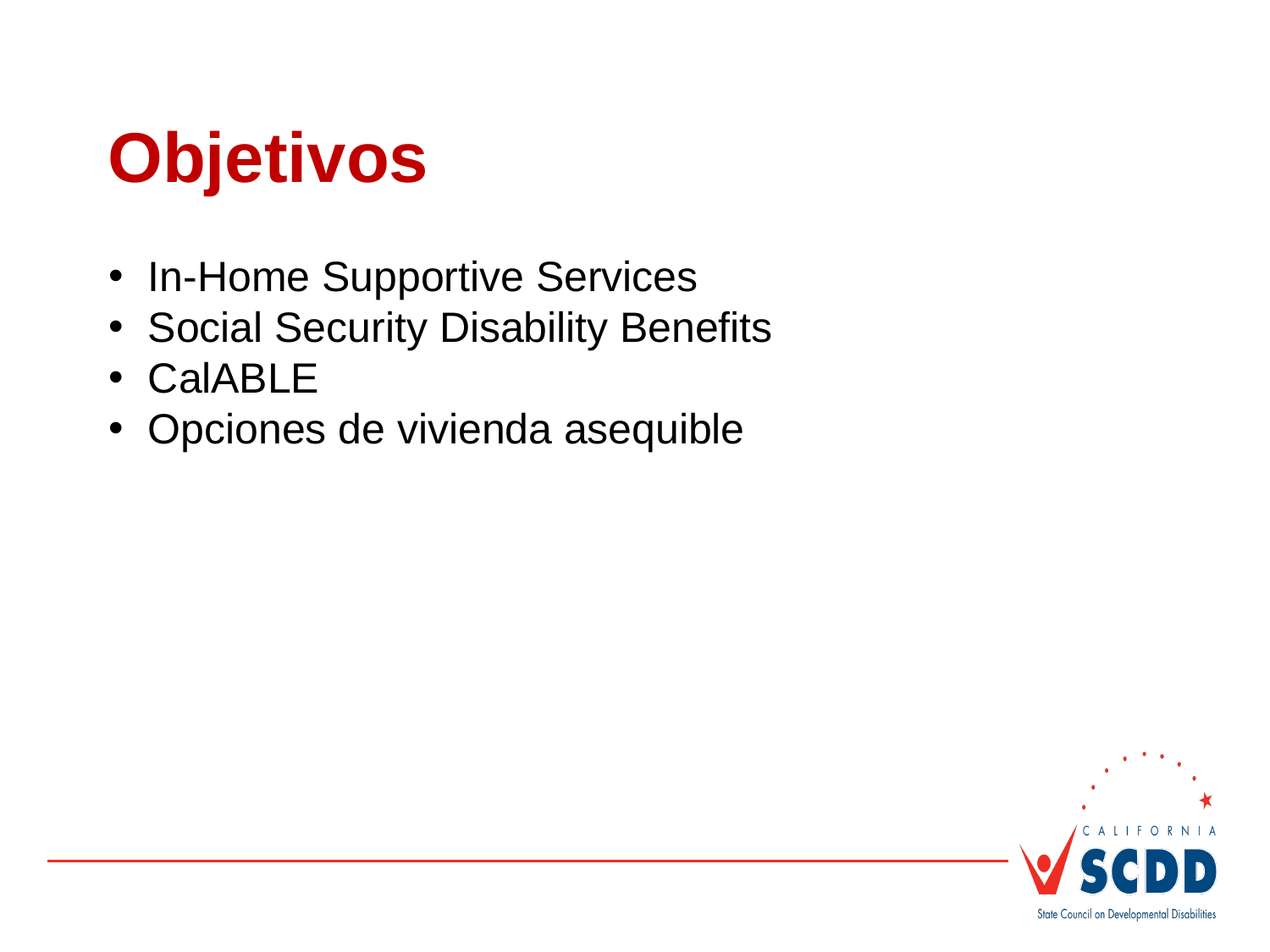

#

Objetivos
In-Home Supportive Services
Social Security Disability Benefits
CalABLE
Opciones de vivienda asequible